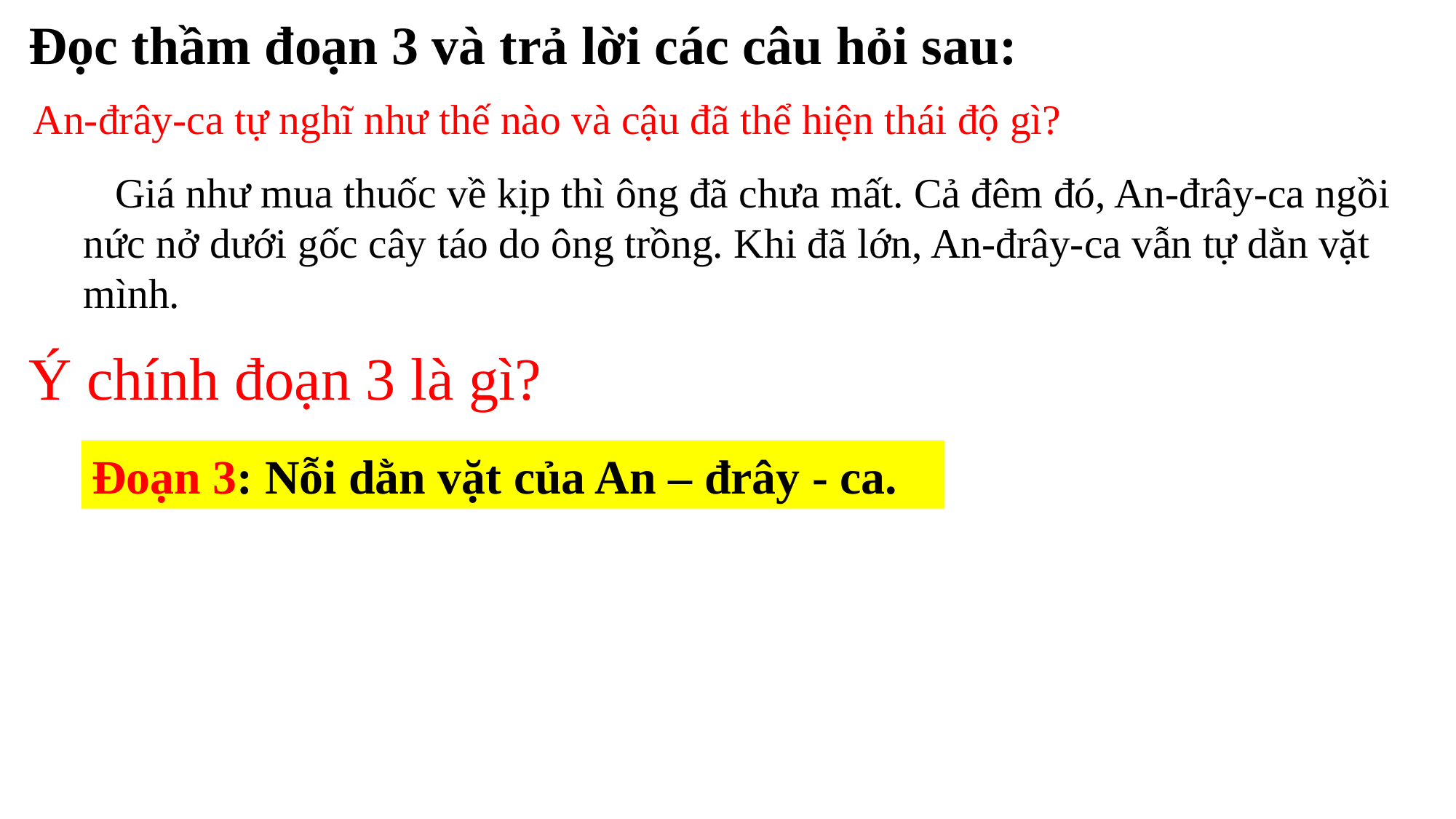

Đọc thầm đoạn 3 và trả lời các câu hỏi sau:
An-đrây-ca tự nghĩ như thế nào và cậu đã thể hiện thái độ gì?
   Giá như mua thuốc về kịp thì ông đã chưa mất. Cả đêm đó, An-đrây-ca ngồi nức nở dưới gốc cây táo do ông trồng. Khi đã lớn, An-đrây-ca vẫn tự dằn vặt mình.
Ý chính đoạn 3 là gì?
Đoạn 3: Nỗi dằn vặt của An – đrây - ca.